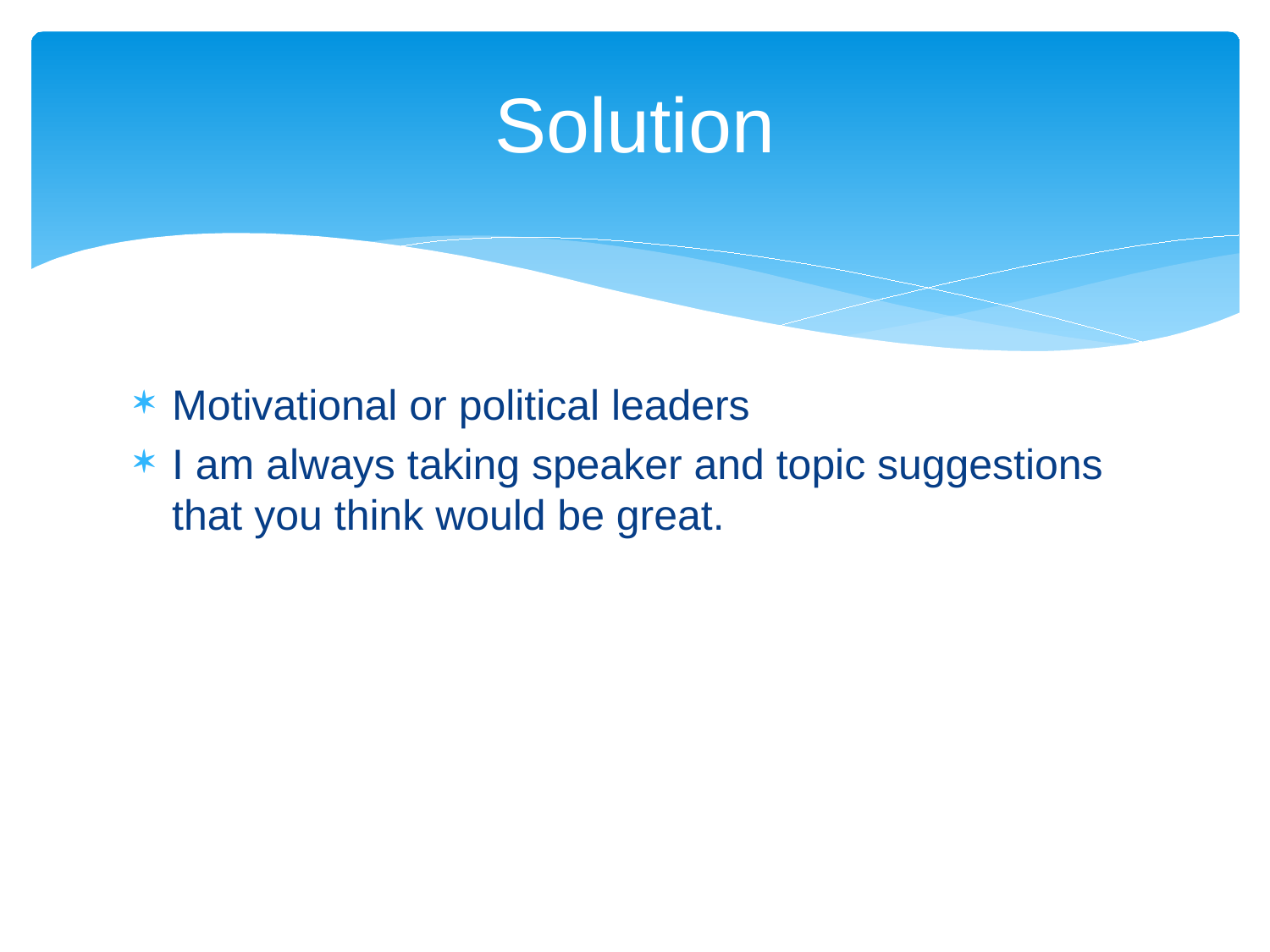

# Solution
Motivational or political leaders
I am always taking speaker and topic suggestions that you think would be great.